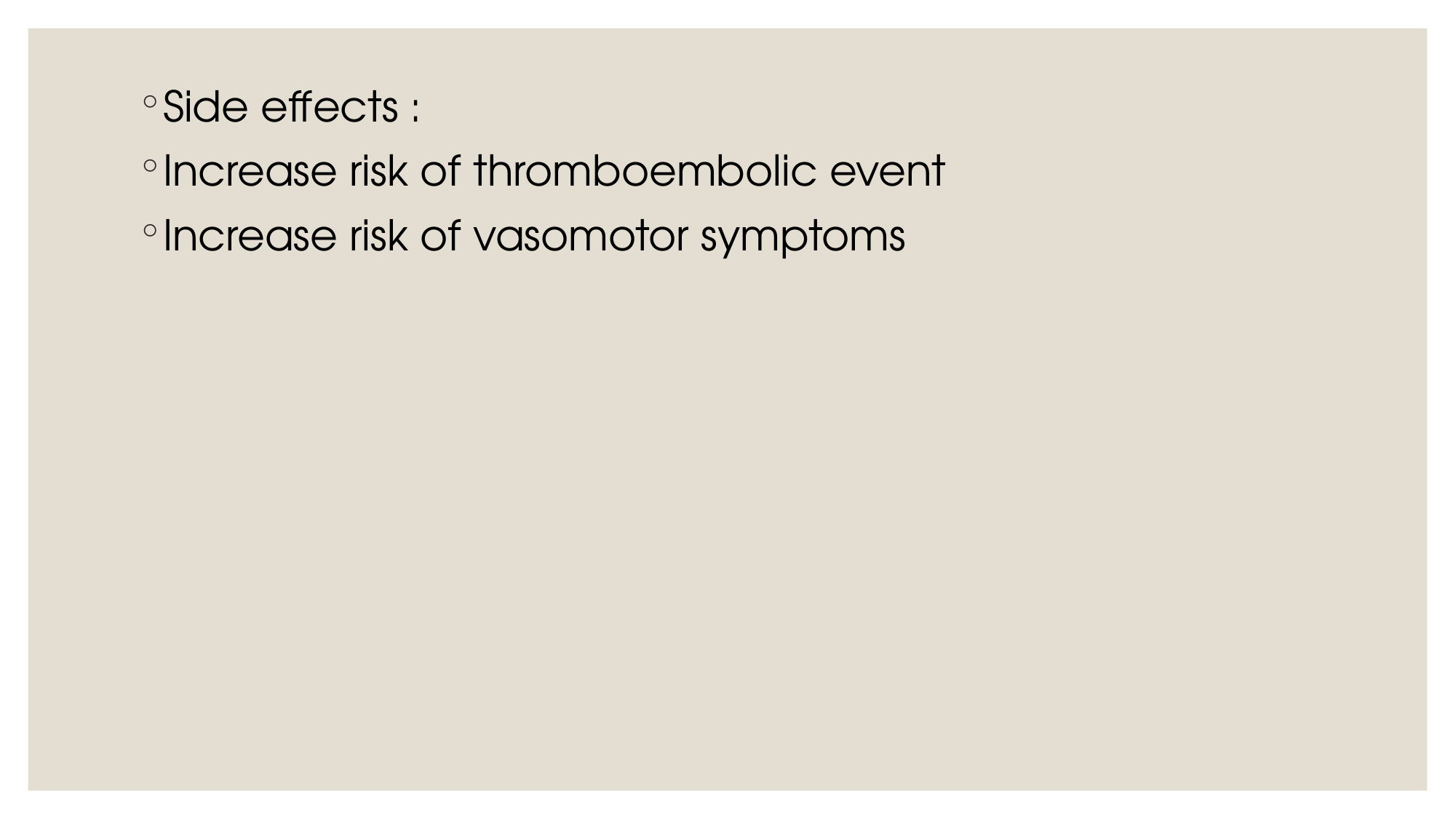

Side effects :
Increase risk of thromboembolic event
Increase risk of vasomotor symptoms